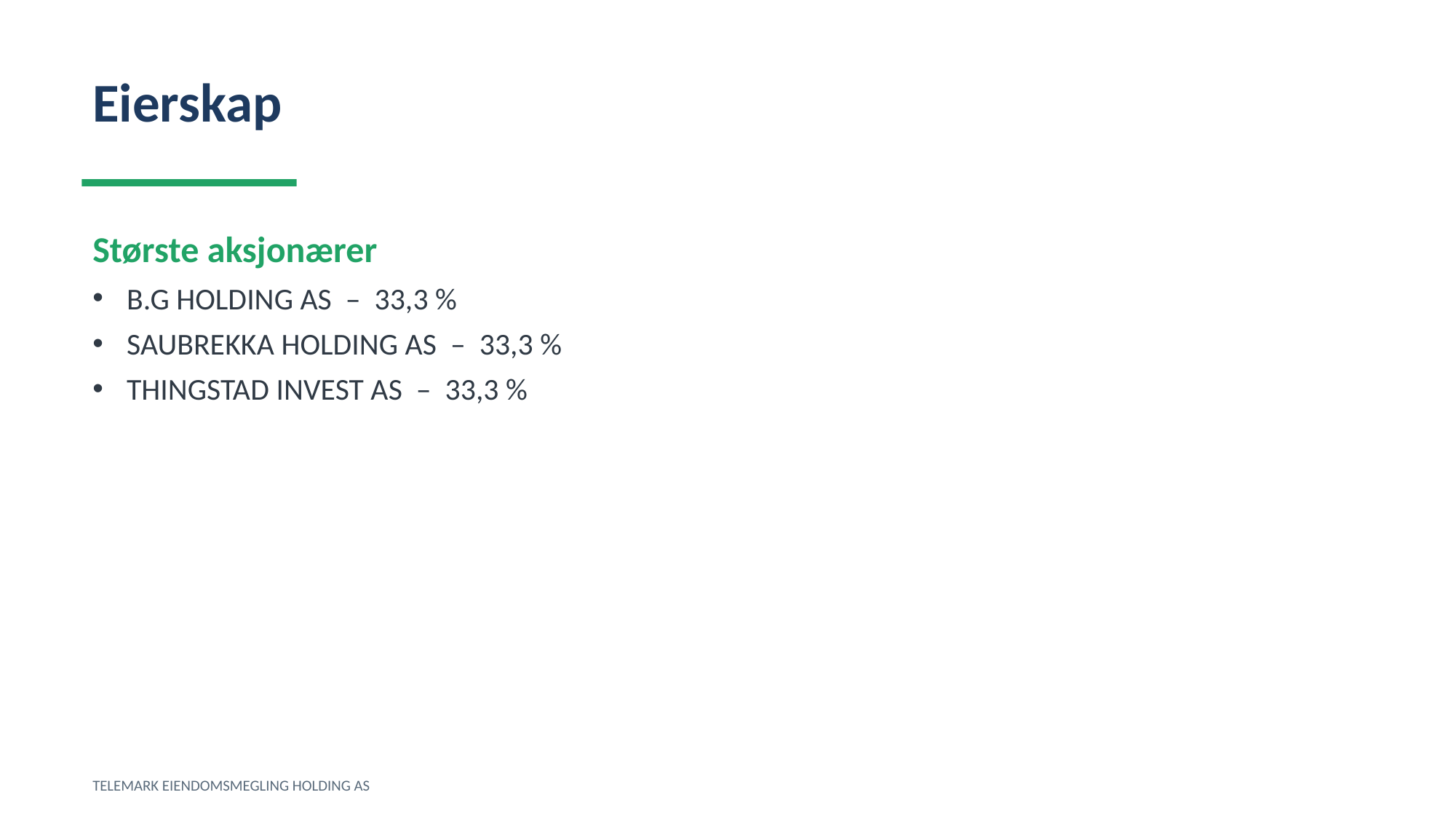

Eierskap

Største aksjonærer
B.G HOLDING AS  –  33,3 %
SAUBREKKA HOLDING AS  –  33,3 %
THINGSTAD INVEST AS  –  33,3 %
TELEMARK EIENDOMSMEGLING HOLDING AS